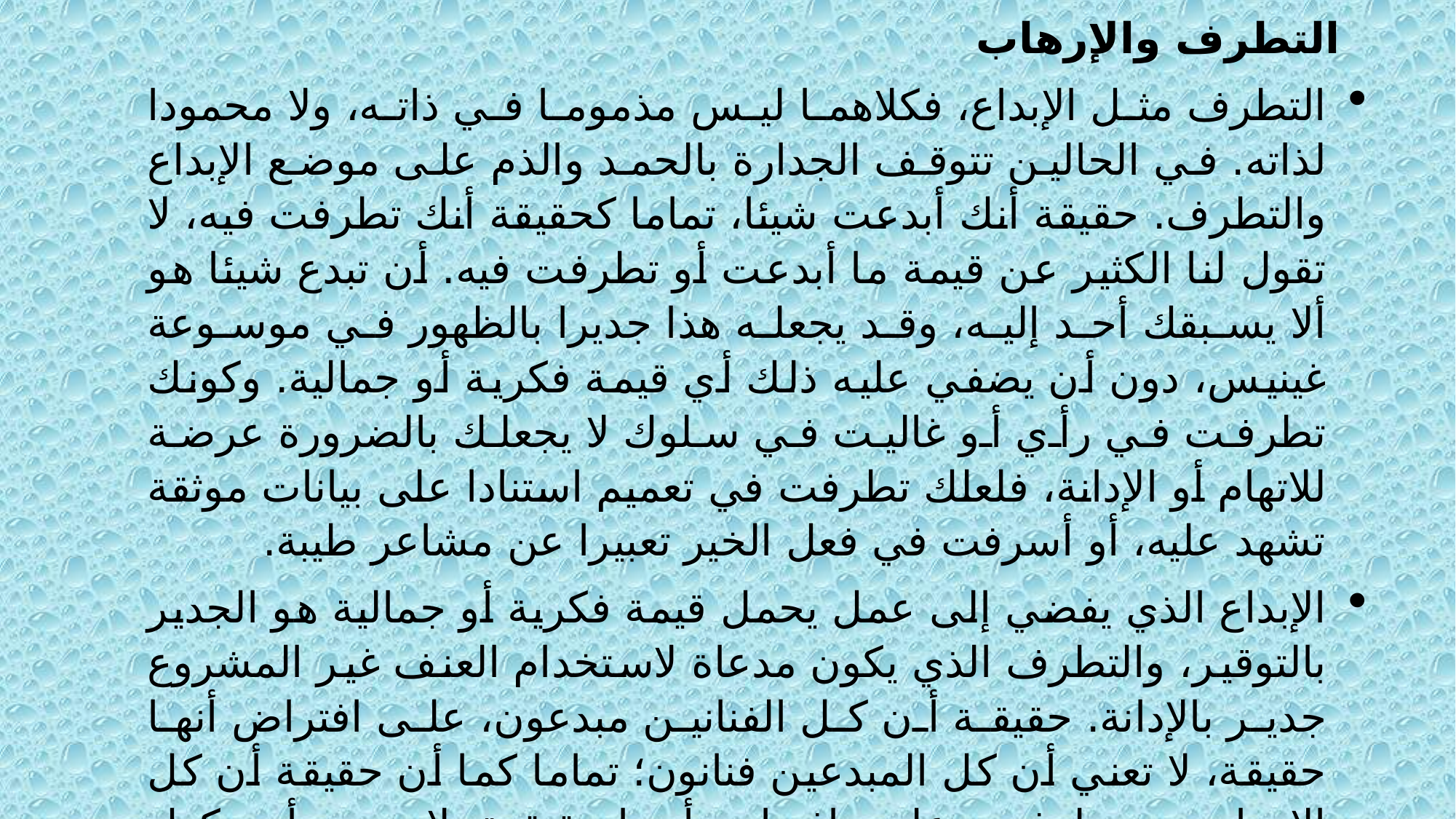

التطرف والإرهاب
التطرف مثل الإبداع، فكلاهما ليس مذموما في ذاته، ولا محمودا لذاته. في الحالين تتوقف الجدارة بالحمد والذم على موضع الإبداع والتطرف. حقيقة أنك أبدعت شيئا، تماما كحقيقة أنك تطرفت فيه، لا تقول لنا الكثير عن قيمة ما أبدعت أو تطرفت فيه. أن تبدع شيئا هو ألا يسبقك أحد إليه، وقد يجعله هذا جديرا بالظهور في موسوعة غينيس، دون أن يضفي عليه ذلك أي قيمة فكرية أو جمالية. وكونك تطرفت في رأي أو غاليت في سلوك لا يجعلك بالضرورة عرضة للاتهام أو الإدانة، فلعلك تطرفت في تعميم استنادا على بيانات موثقة تشهد عليه، أو أسرفت في فعل الخير تعبيرا عن مشاعر طيبة.
الإبداع الذي يفضي إلى عمل يحمل قيمة فكرية أو جمالية هو الجدير بالتوقير، والتطرف الذي يكون مدعاة لاستخدام العنف غير المشروع جدير بالإدانة. حقيقة أن كل الفنانين مبدعون، على افتراض أنها حقيقة، لا تعني أن كل المبدعين فنانون؛ تماما كما أن حقيقة أن كل الإرهابين متطرفون، على افتراض أنها حقيقة، لا تعني أن كل المتطرفين إرهابيون، ولا حتى أن معظم المتطرفين إرهابيون. غاندي ولنكولن ومانديلا متطرفون، لكنهم لم يكونوا إرهابيين.